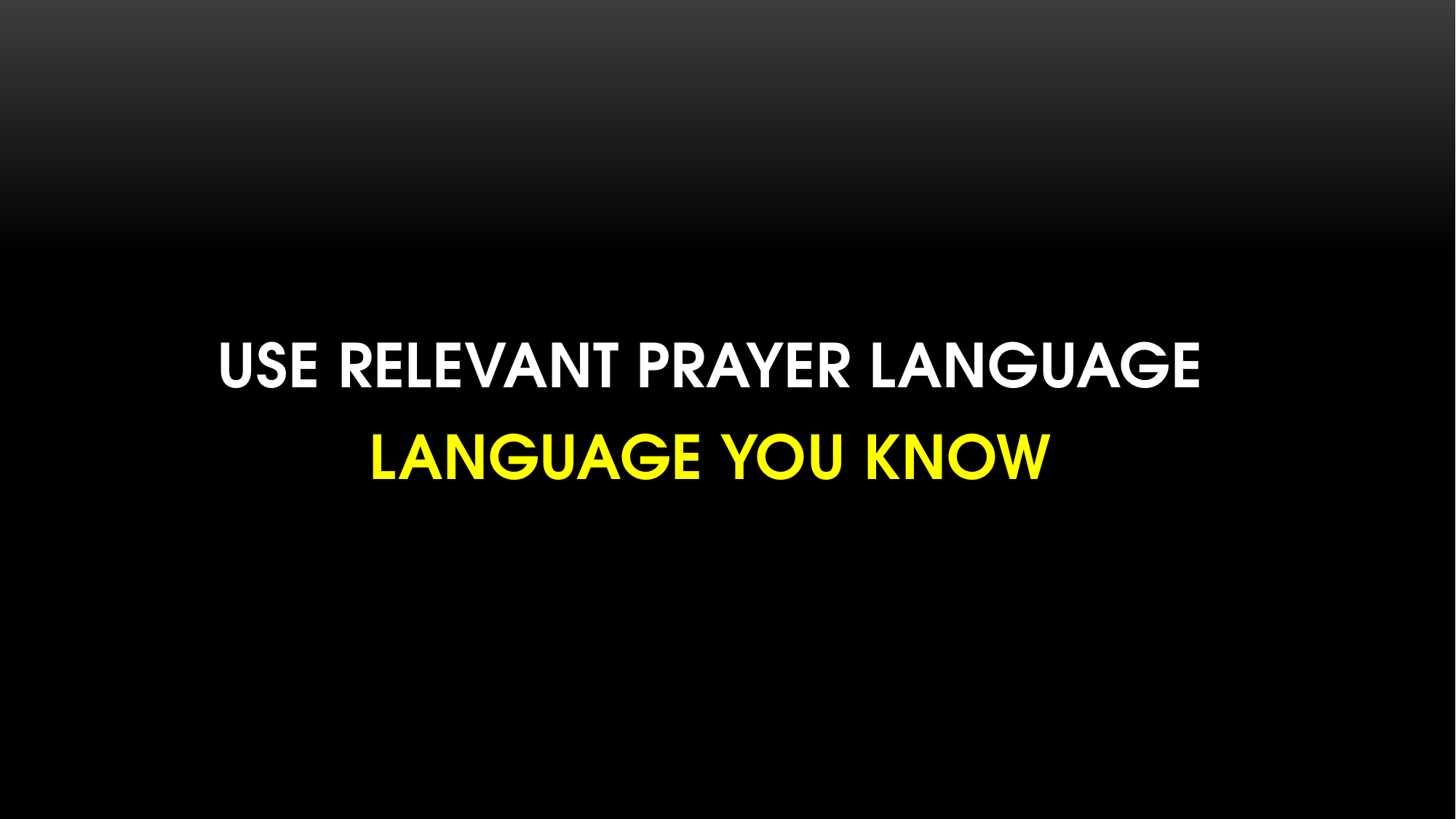

USE RELEVANT PRAYER LANGUAGE
LANGUAGE YOU KNOW